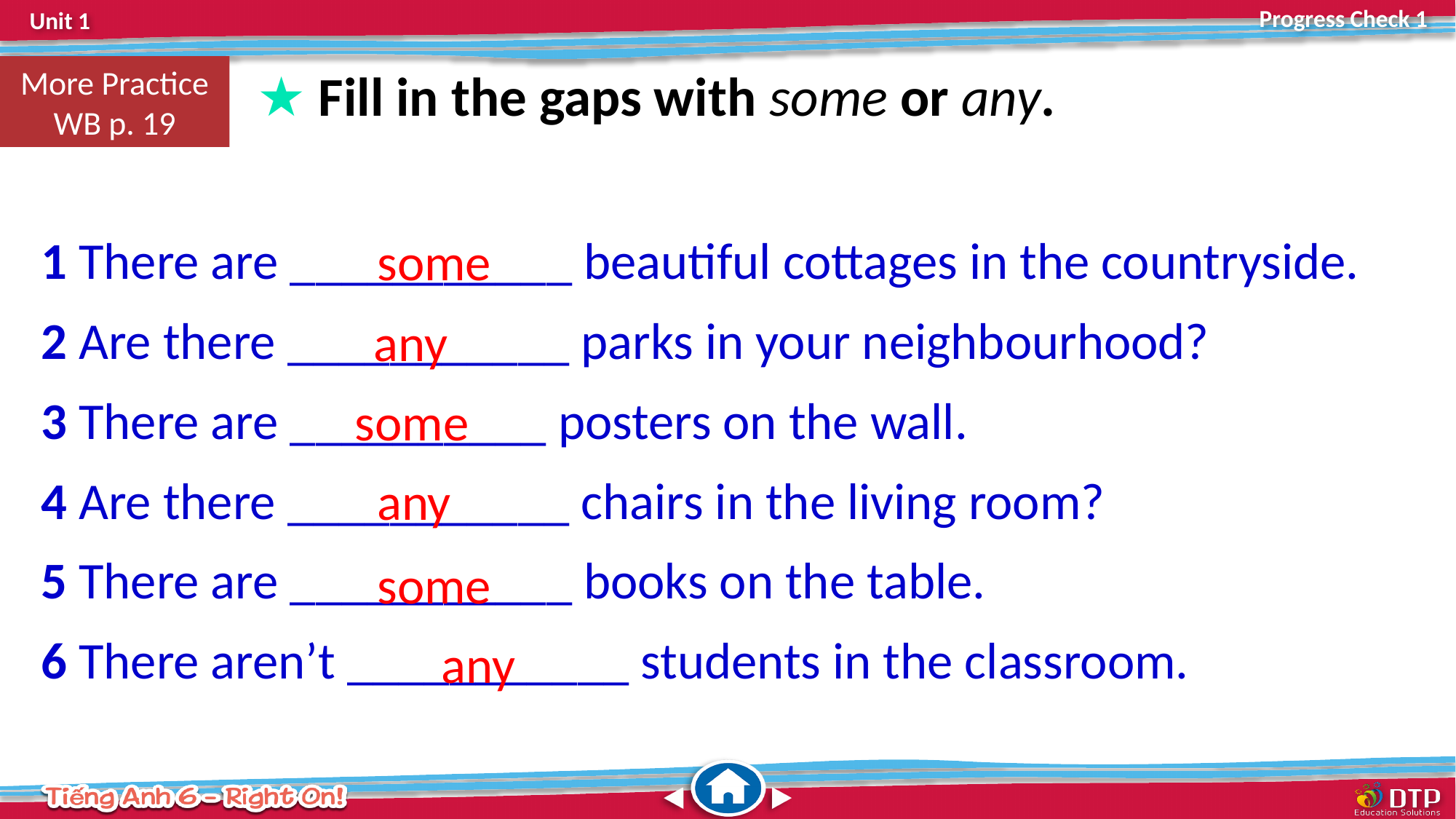

More Practice
WB p. 19
★ Fill in the gaps with some or any.
1 There are ___________ beautiful cottages in the countryside.
2 Are there ___________ parks in your neighbourhood?
3 There are __________ posters on the wall.
4 Are there ___________ chairs in the living room?
5 There are ___________ books on the table.
6 There aren’t ___________ students in the classroom.
some
any
some
any
some
any